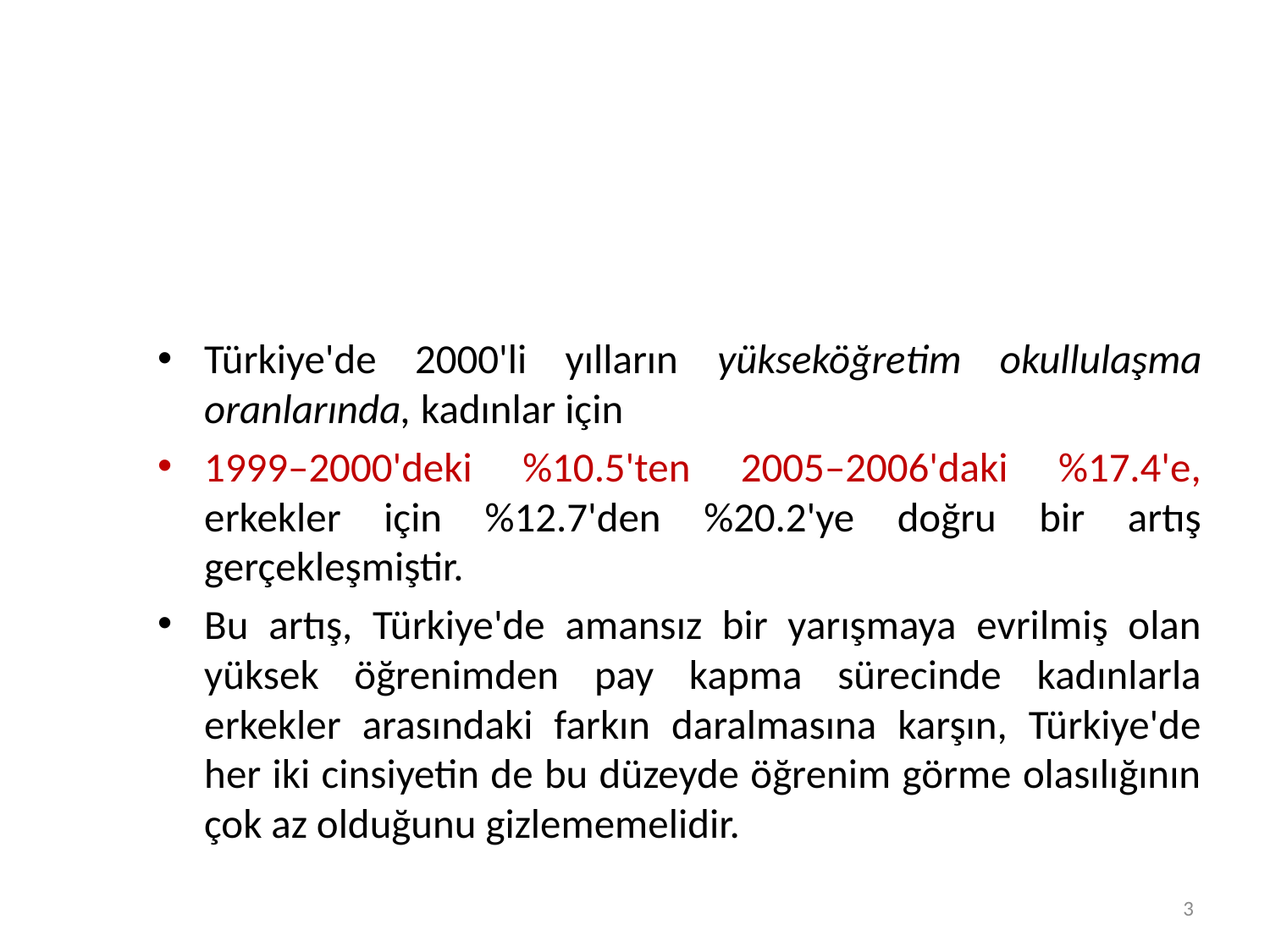

Türkiye'de 2000'li yılların yükseköğretim okullulaşma oranlarında, kadınlar için
1999–2000'deki %10.5'ten 2005–2006'daki %17.4'e, erkekler için %12.7'den %20.2'ye doğru bir artış gerçekleşmiştir.
Bu artış, Türkiye'de amansız bir yarışmaya evrilmiş olan yüksek öğrenimden pay kapma sürecinde kadınlarla erkekler arasındaki farkın daralmasına karşın, Türkiye'de her iki cinsiyetin de bu düzeyde öğrenim görme olasılığının çok az olduğunu gizlememelidir.

3